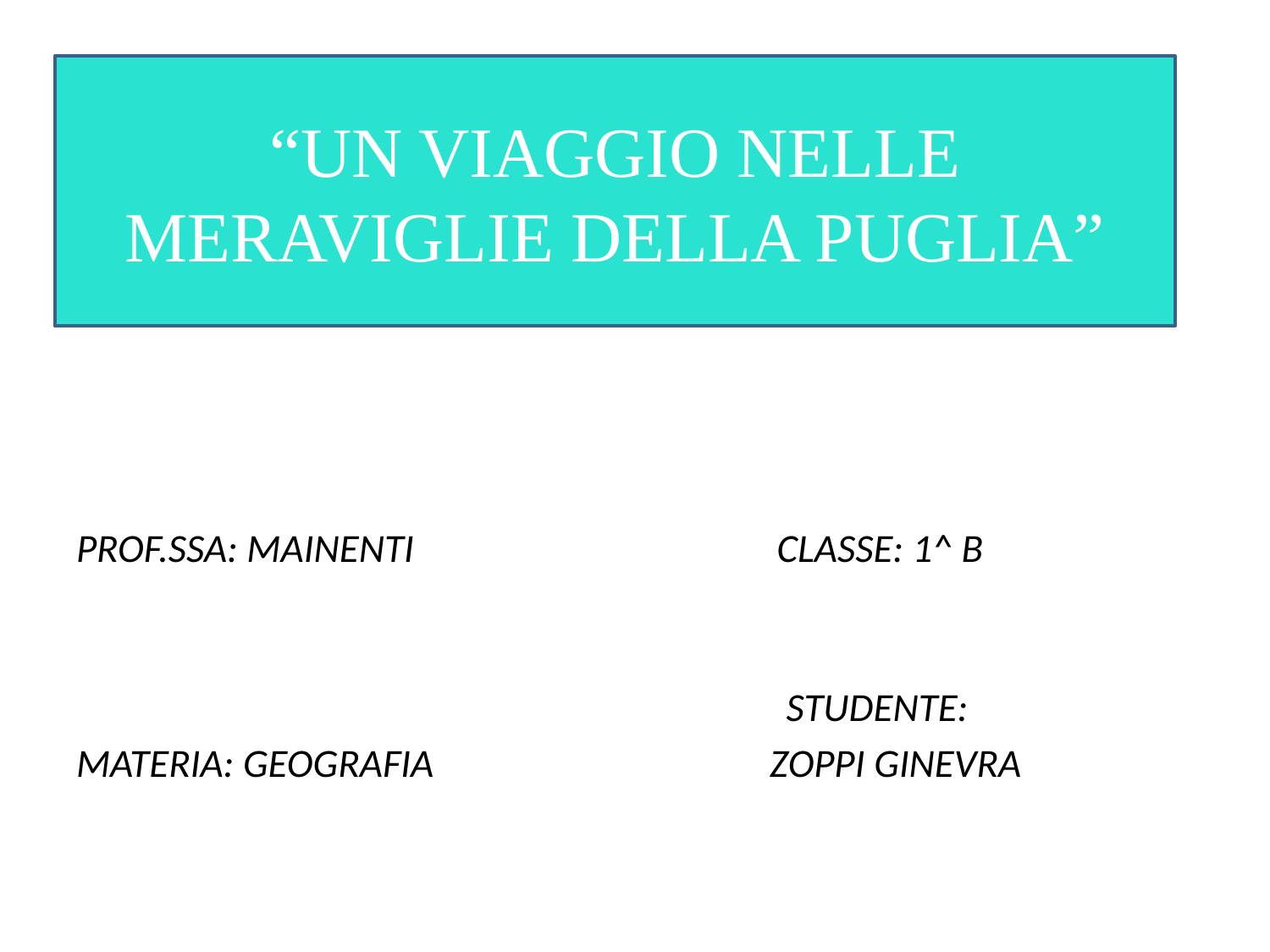

# LE MERAVIGLIE DELLA PUGLIA
“UN VIAGGIO NELLE MERAVIGLIE DELLA PUGLIA”

PROF.SSA: MAINENTI                                        CLASSE: 1^ B

                                                                              STUDENTE:
MATERIA: GEOGRAFIA                                     ZOPPI GINEVRA